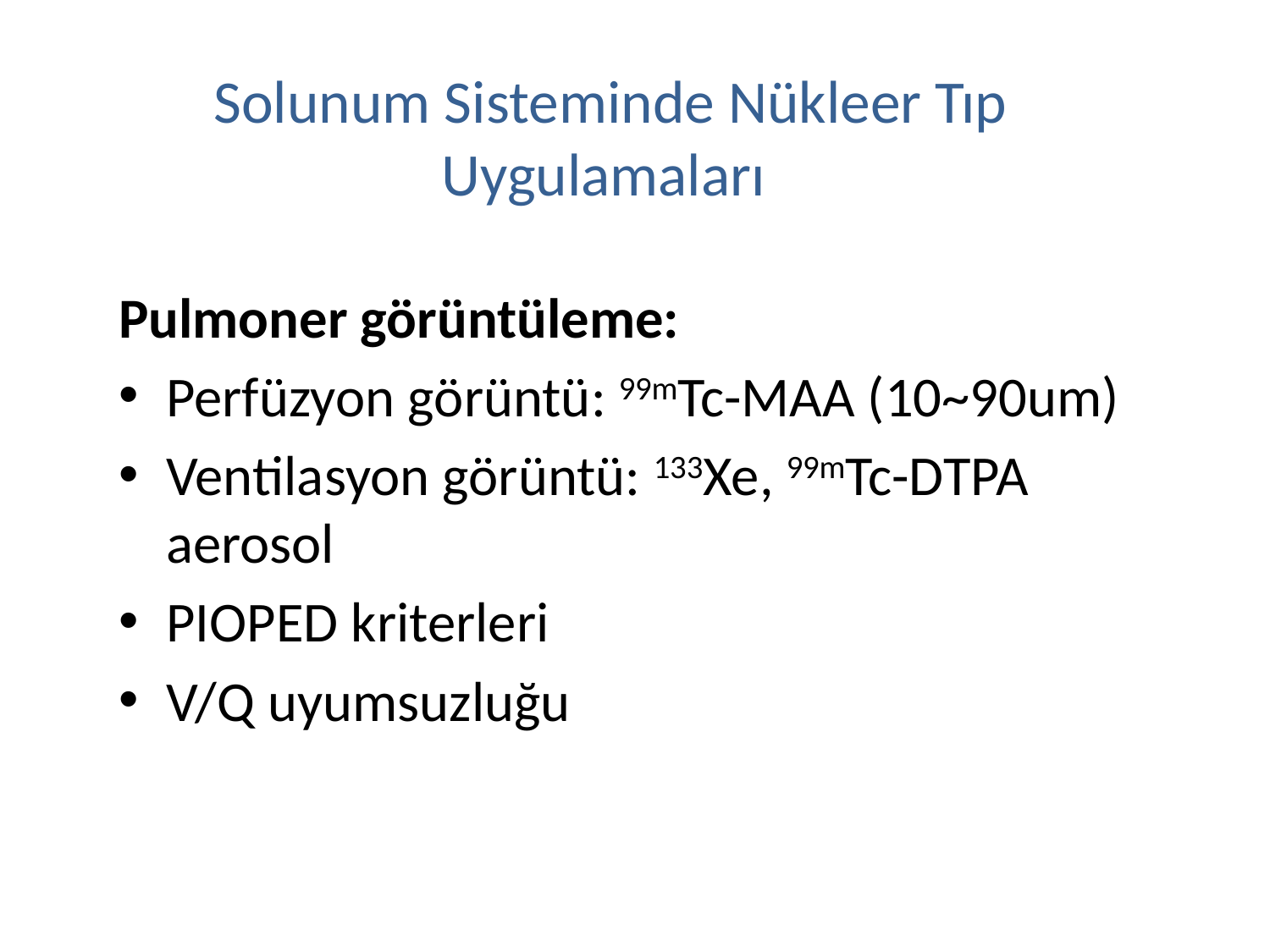

# Solunum Sisteminde Nükleer Tıp Uygulamaları
Pulmoner görüntüleme:
Perfüzyon görüntü: 99mTc-MAA (10~90um)
Ventilasyon görüntü: 133Xe, 99mTc-DTPA aerosol
PIOPED kriterleri
V/Q uyumsuzluğu